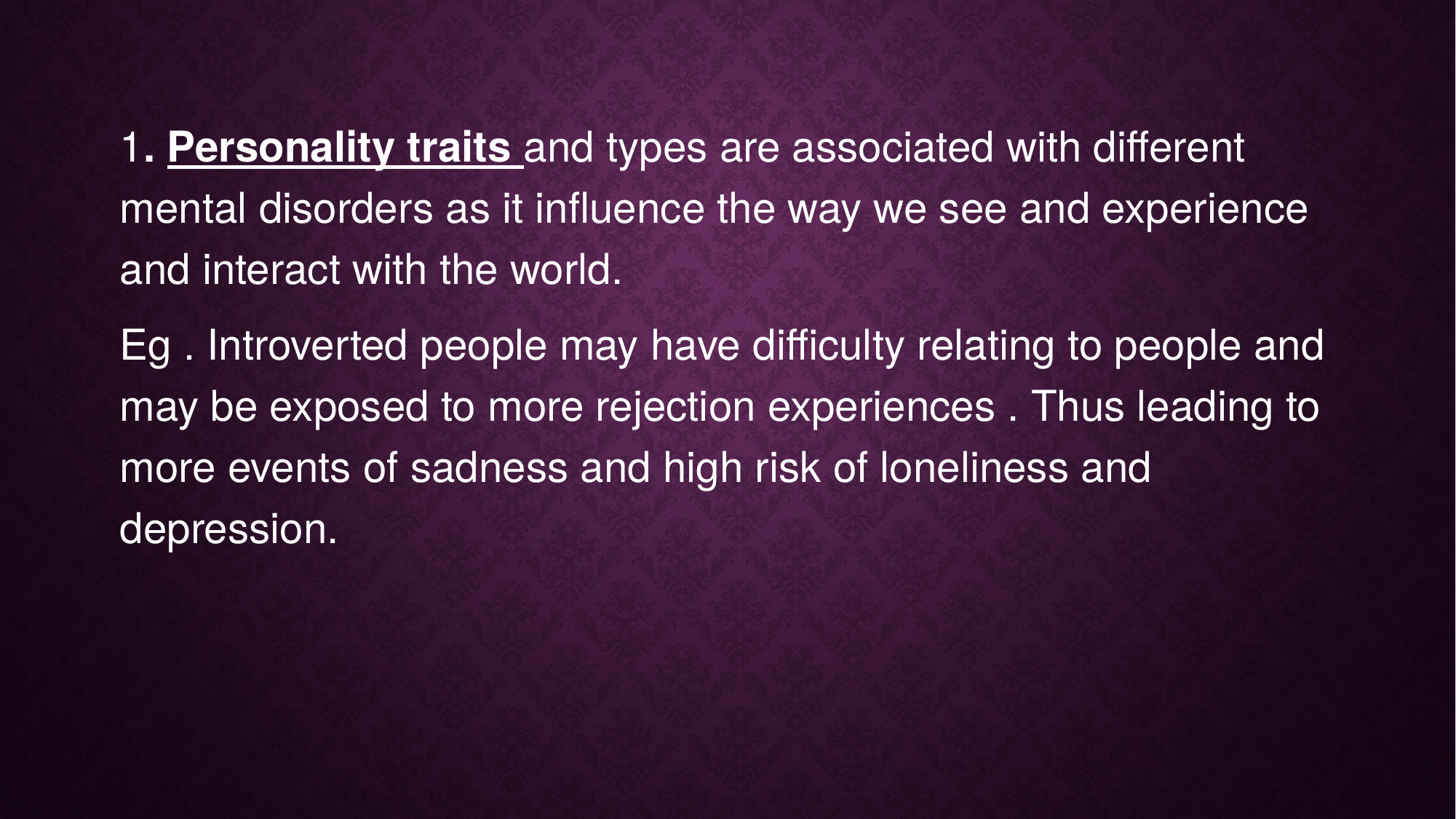

1. Personality traits and types are associated with different mental disorders as it influence the way we see and experience and interact with the world.
Eg . Introverted people may have difficulty relating to people and may be exposed to more rejection experiences . Thus leading to more events of sadness and high risk of loneliness and depression.